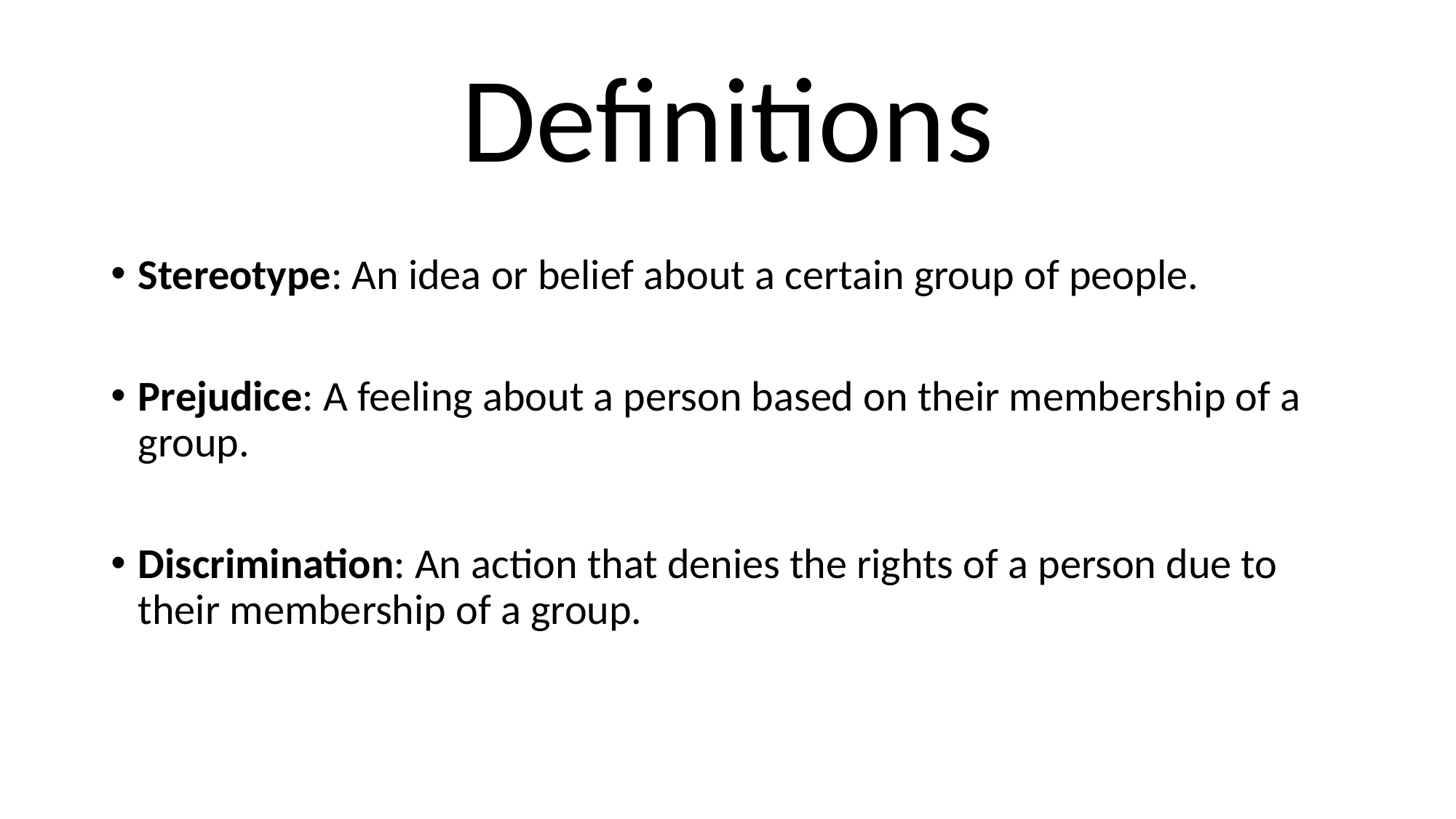

# Definitions

Stereotype: An idea or belief about a certain group of people.

Prejudice: A feeling about a person based on their membership of a group.

Discrimination: An action that denies the rights of a person due to their membership of a group.